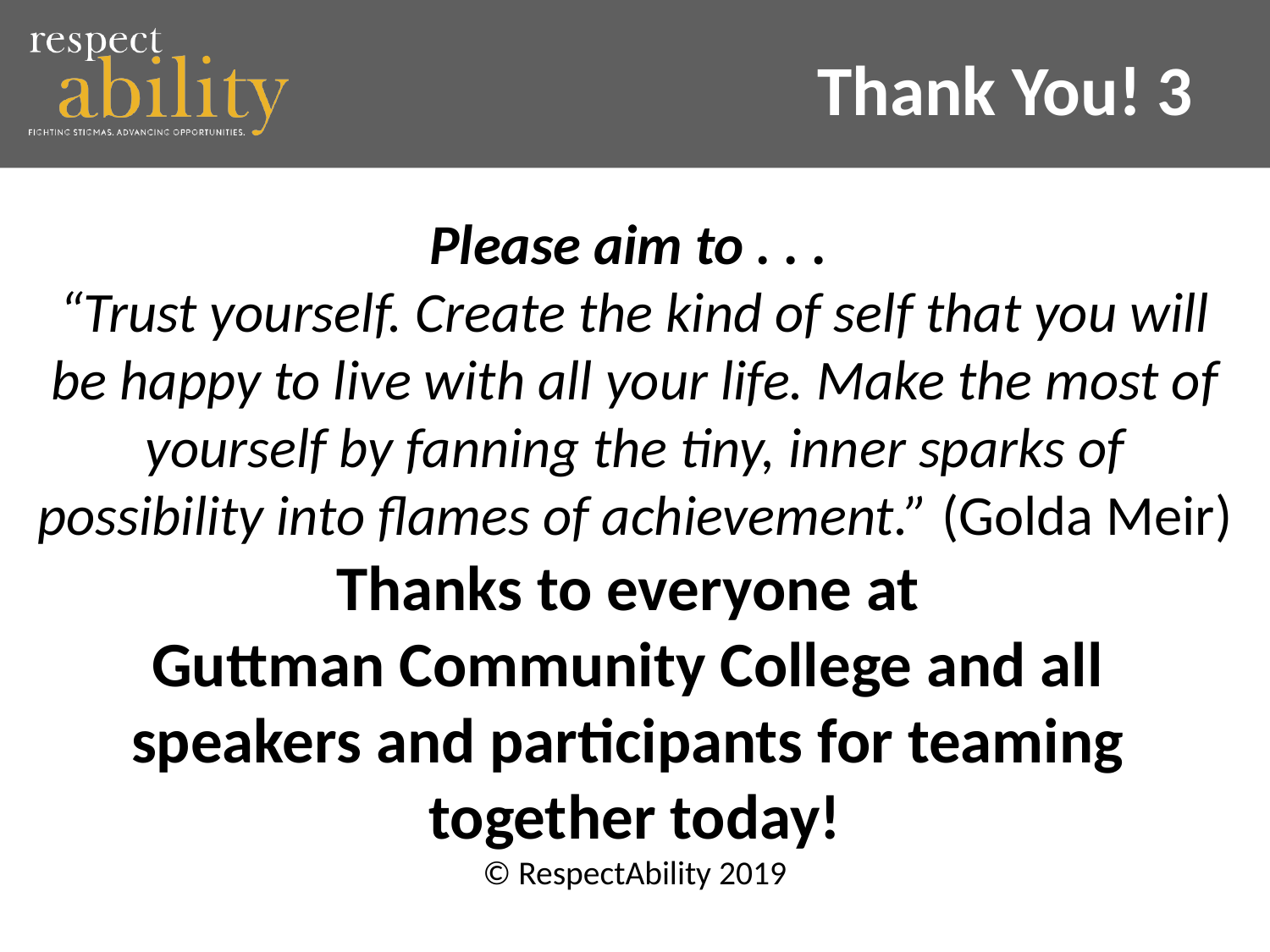

# Thank You! 3

Please aim to . . .
“Trust yourself. Create the kind of self that you will be happy to live with all your life. Make the most of yourself by fanning the tiny, inner sparks of possibility into flames of achievement.” (Golda Meir)
Thanks to everyone at
Guttman Community College and all
speakers and participants for teaming
together today!
© RespectAbility 2019